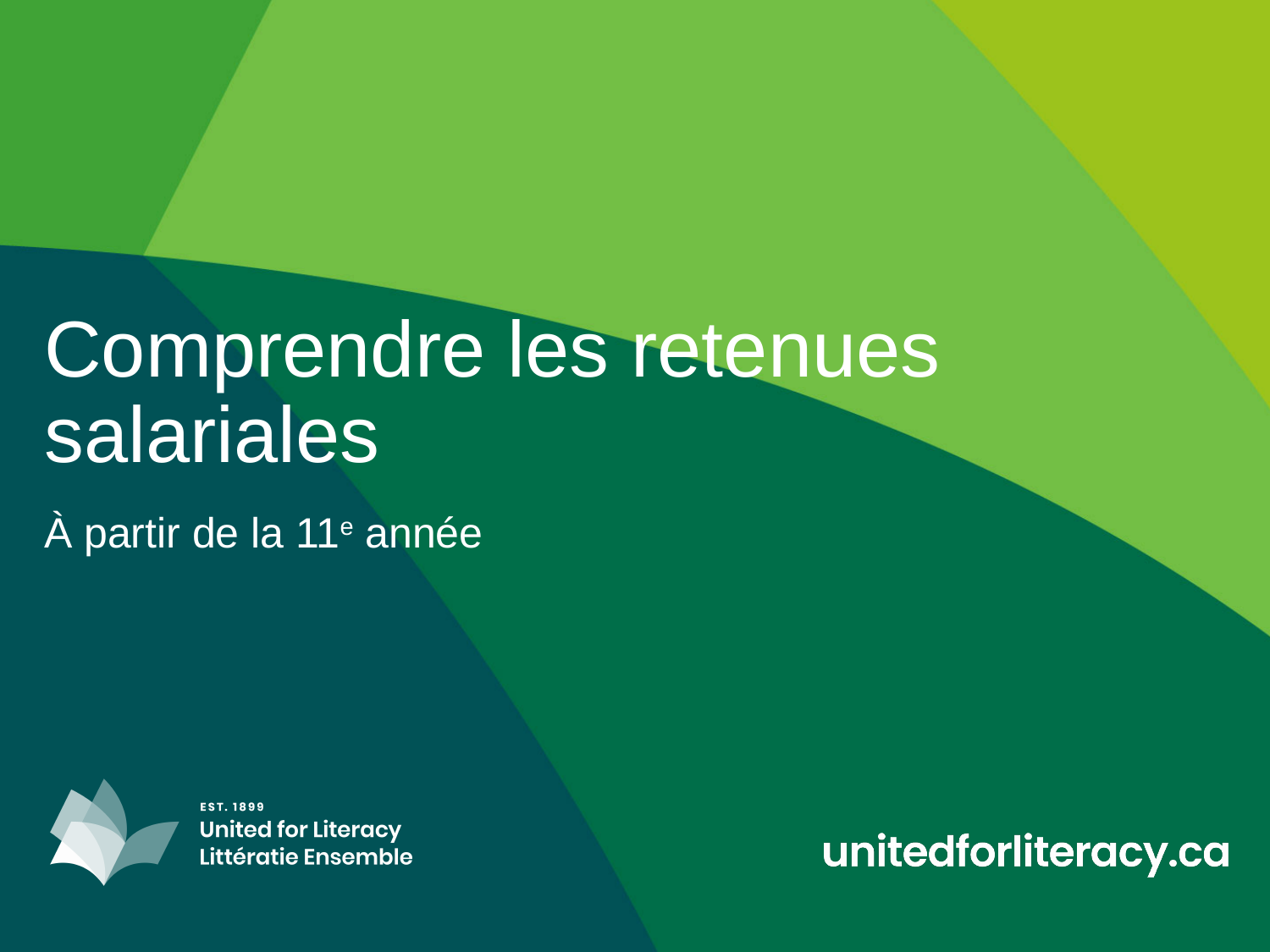

# Comprendre les retenues salariales
À partir de la 11e année